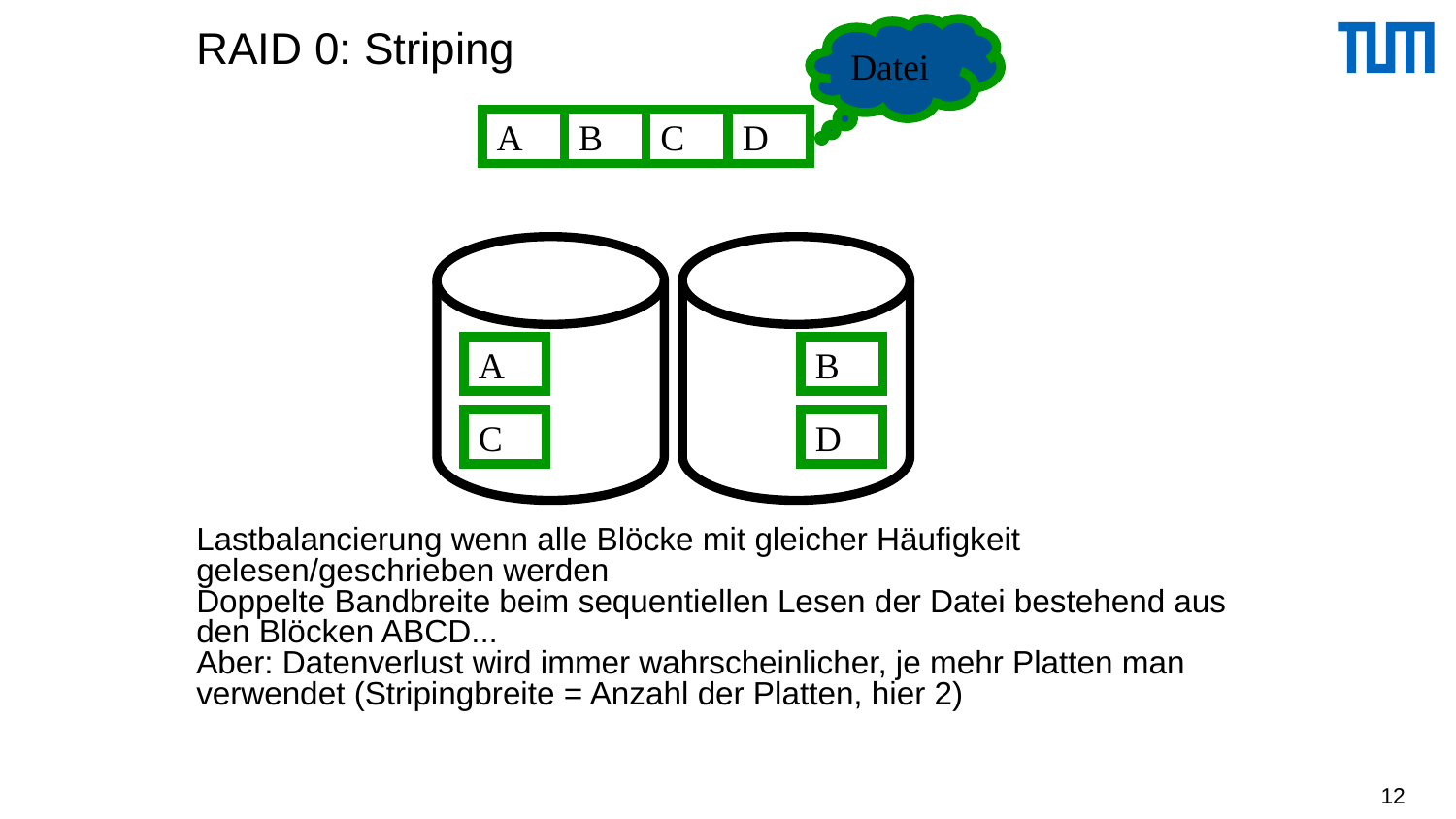

# RAID 0: Striping
Datei
A
B
C
D

A
B
C
D
Lastbalancierung wenn alle Blöcke mit gleicher Häufigkeit gelesen/geschrieben werden
Doppelte Bandbreite beim sequentiellen Lesen der Datei bestehend aus den Blöcken ABCD...
Aber: Datenverlust wird immer wahrscheinlicher, je mehr Platten man verwendet (Stripingbreite = Anzahl der Platten, hier 2)

12